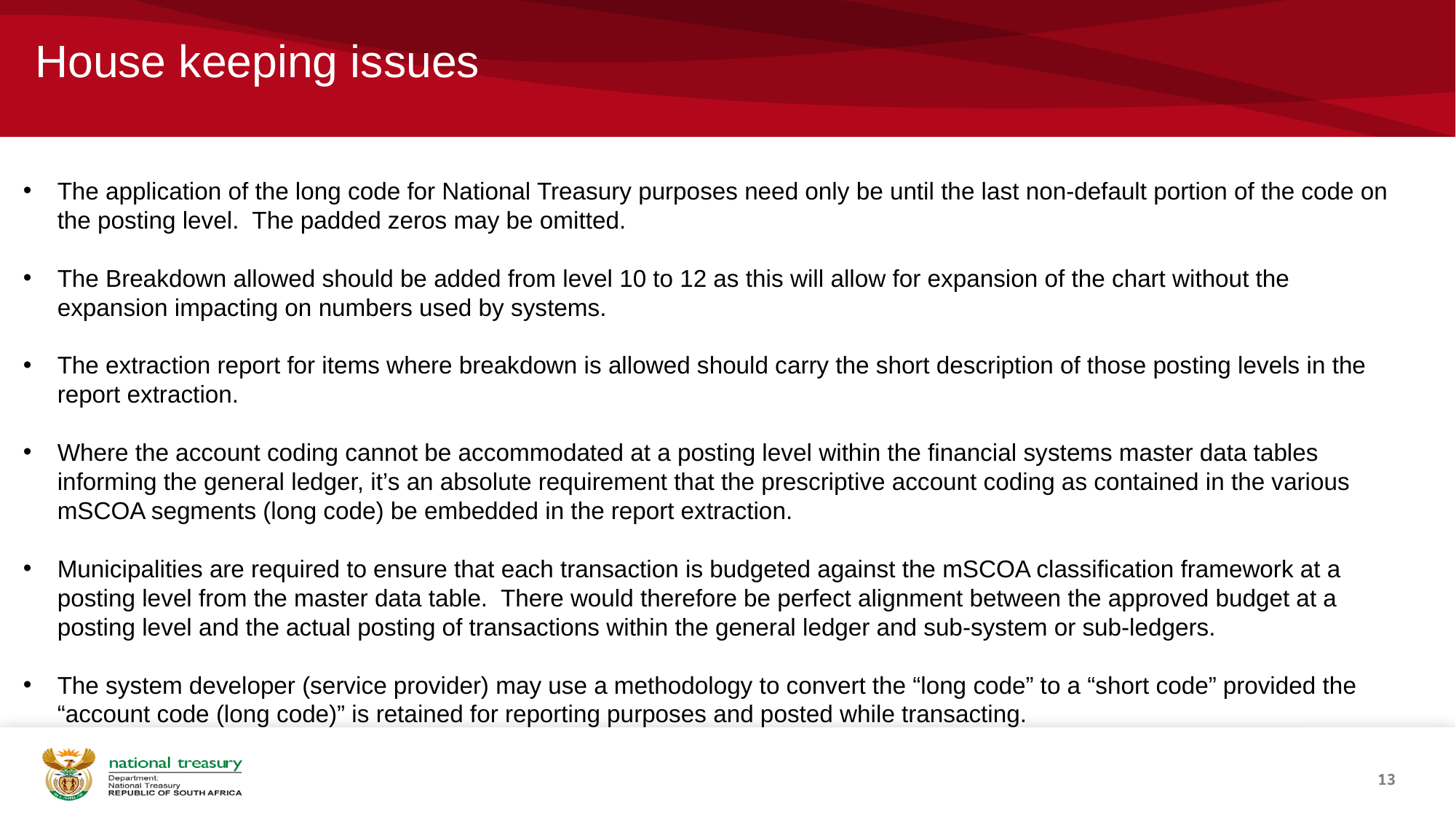

# House keeping issues

The application of the long code for National Treasury purposes need only be until the last non-default portion of the code on the posting level.  The padded zeros may be omitted.

The Breakdown allowed should be added from level 10 to 12 as this will allow for expansion of the chart without the expansion impacting on numbers used by systems.

The extraction report for items where breakdown is allowed should carry the short description of those posting levels in the report extraction.

Where the account coding cannot be accommodated at a posting level within the financial systems master data tables informing the general ledger, it’s an absolute requirement that the prescriptive account coding as contained in the various mSCOA segments (long code) be embedded in the report extraction.

Municipalities are required to ensure that each transaction is budgeted against the mSCOA classification framework at a posting level from the master data table.  There would therefore be perfect alignment between the approved budget at a posting level and the actual posting of transactions within the general ledger and sub-system or sub-ledgers.

The system developer (service provider) may use a methodology to convert the “long code” to a “short code” provided the “account code (long code)” is retained for reporting purposes and posted while transacting.

13